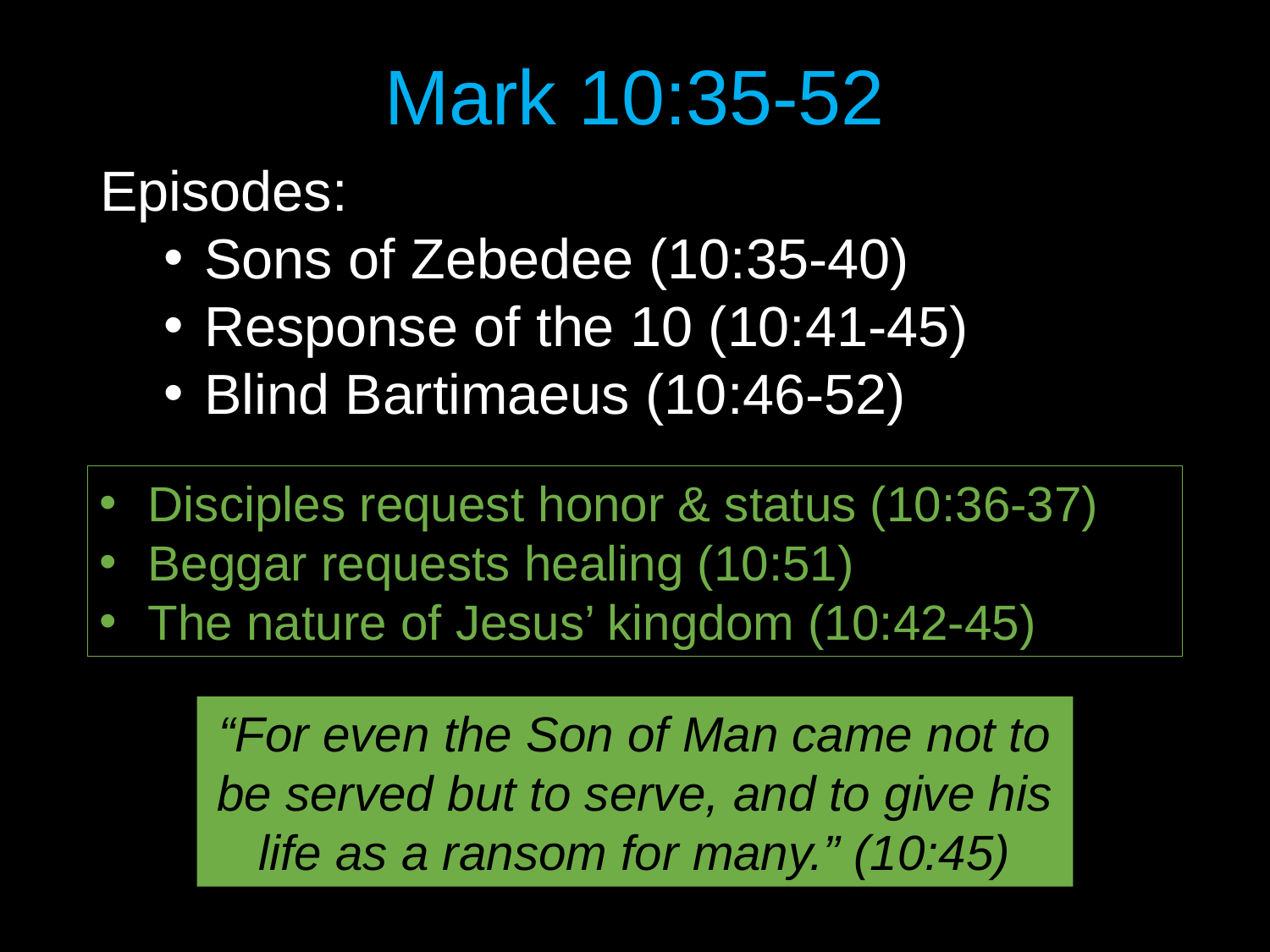

# Mark 10:35-52
Episodes:
Sons of Zebedee (10:35-40)
Response of the 10 (10:41-45)
Blind Bartimaeus (10:46-52)
Disciples request honor & status (10:36-37)
Beggar requests healing (10:51)
The nature of Jesus’ kingdom (10:42-45)
“For even the Son of Man came not to be served but to serve, and to give his life as a ransom for many.” (10:45)